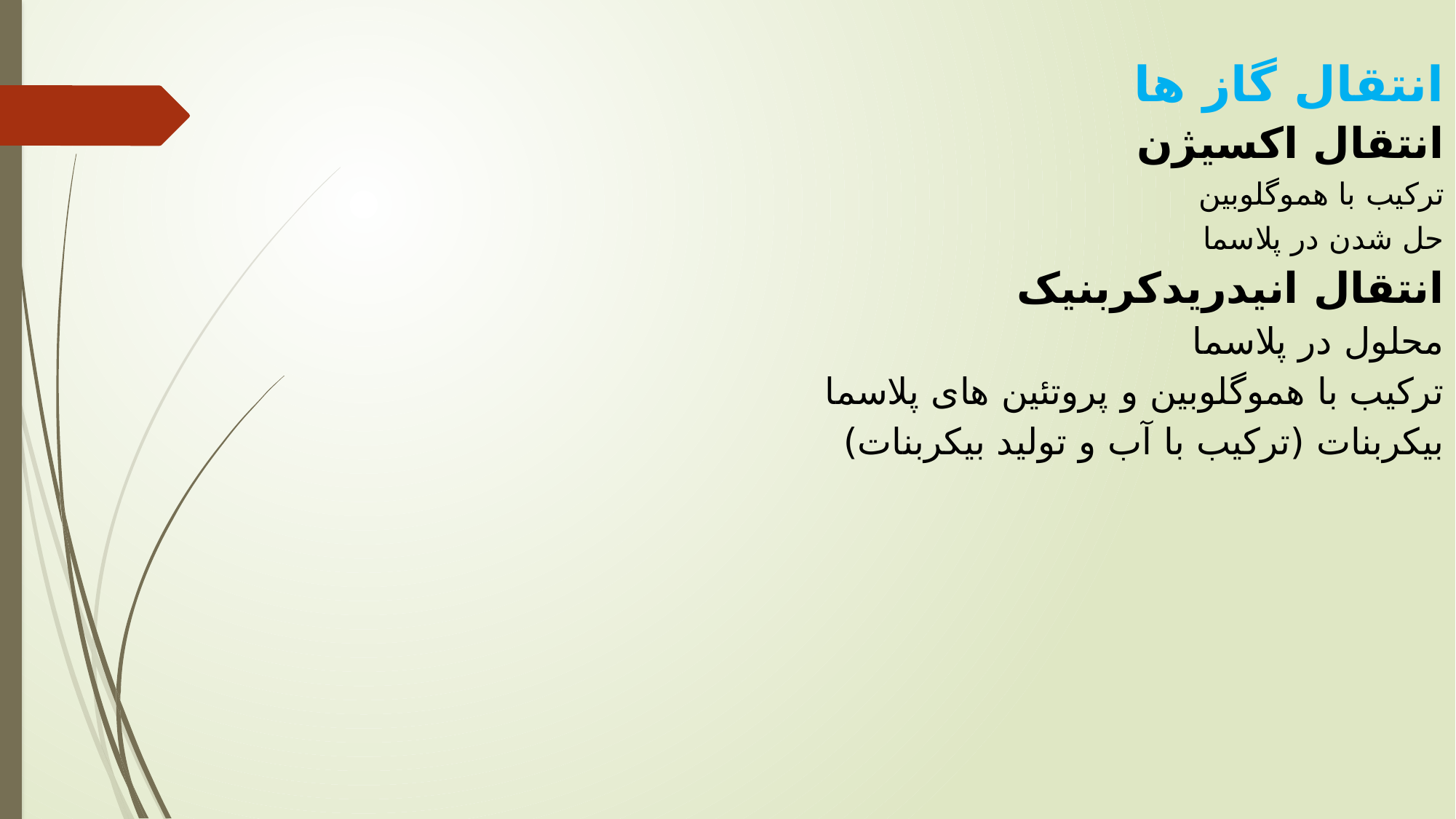

انتقال گاز ها
انتقال اکسیژن
ترکیب با هموگلوبین
حل شدن در پلاسما
انتقال انیدریدکربنیک
محلول در پلاسما
ترکیب با هموگلوبین و پروتئین های پلاسما
بیکربنات (ترکیب با آب و تولید بیکربنات)